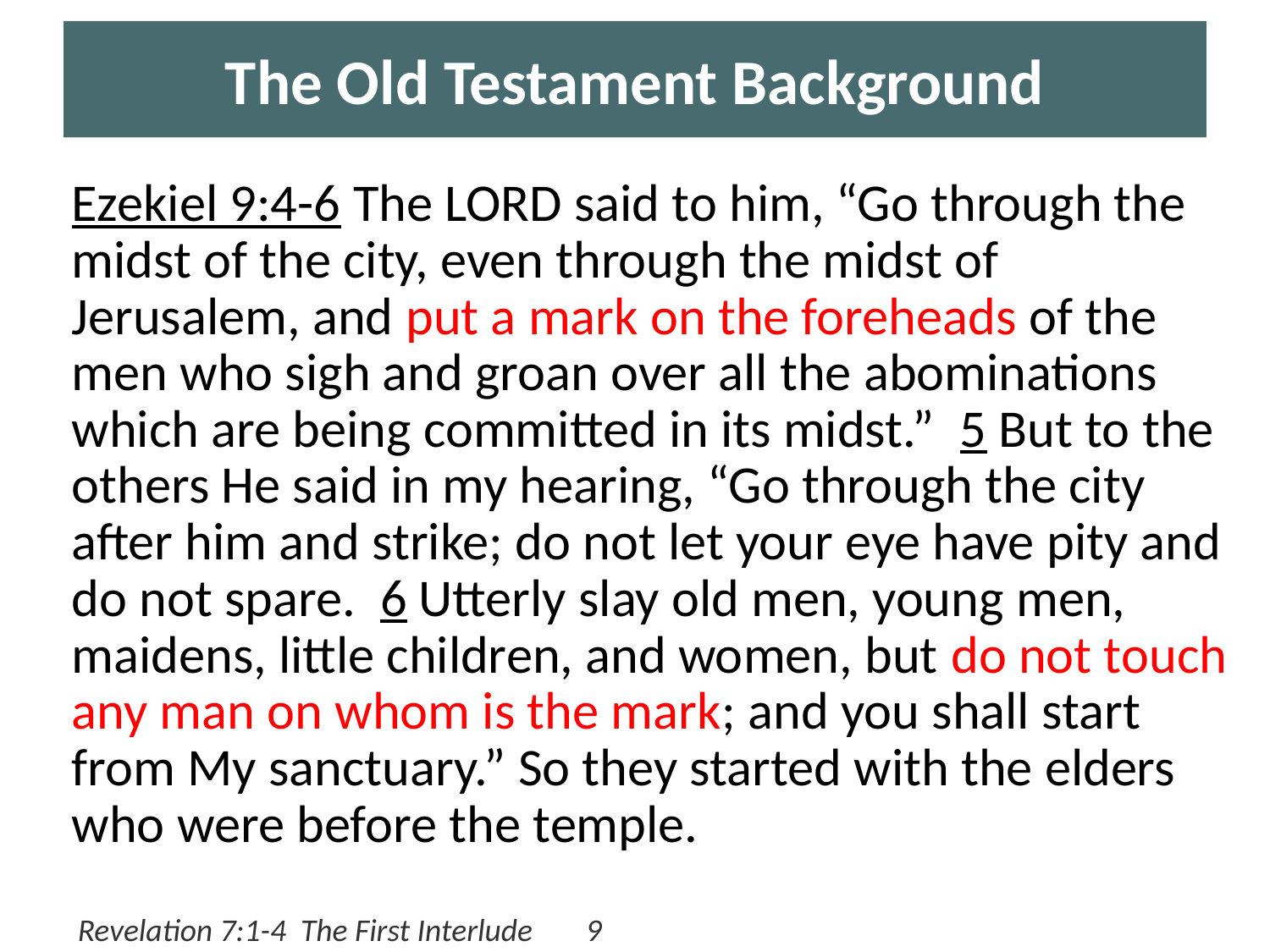

# The Old Testament Background
Ezekiel 9:4-6 The LORD said to him, “Go through the midst of the city, even through the midst of Jerusalem, and put a mark on the foreheads of the men who sigh and groan over all the abominations which are being committed in its midst.”  5 But to the others He said in my hearing, “Go through the city after him and strike; do not let your eye have pity and do not spare.  6 Utterly slay old men, young men, maidens, little children, and women, but do not touch any man on whom is the mark; and you shall start from My sanctuary.” So they started with the elders who were before the temple.